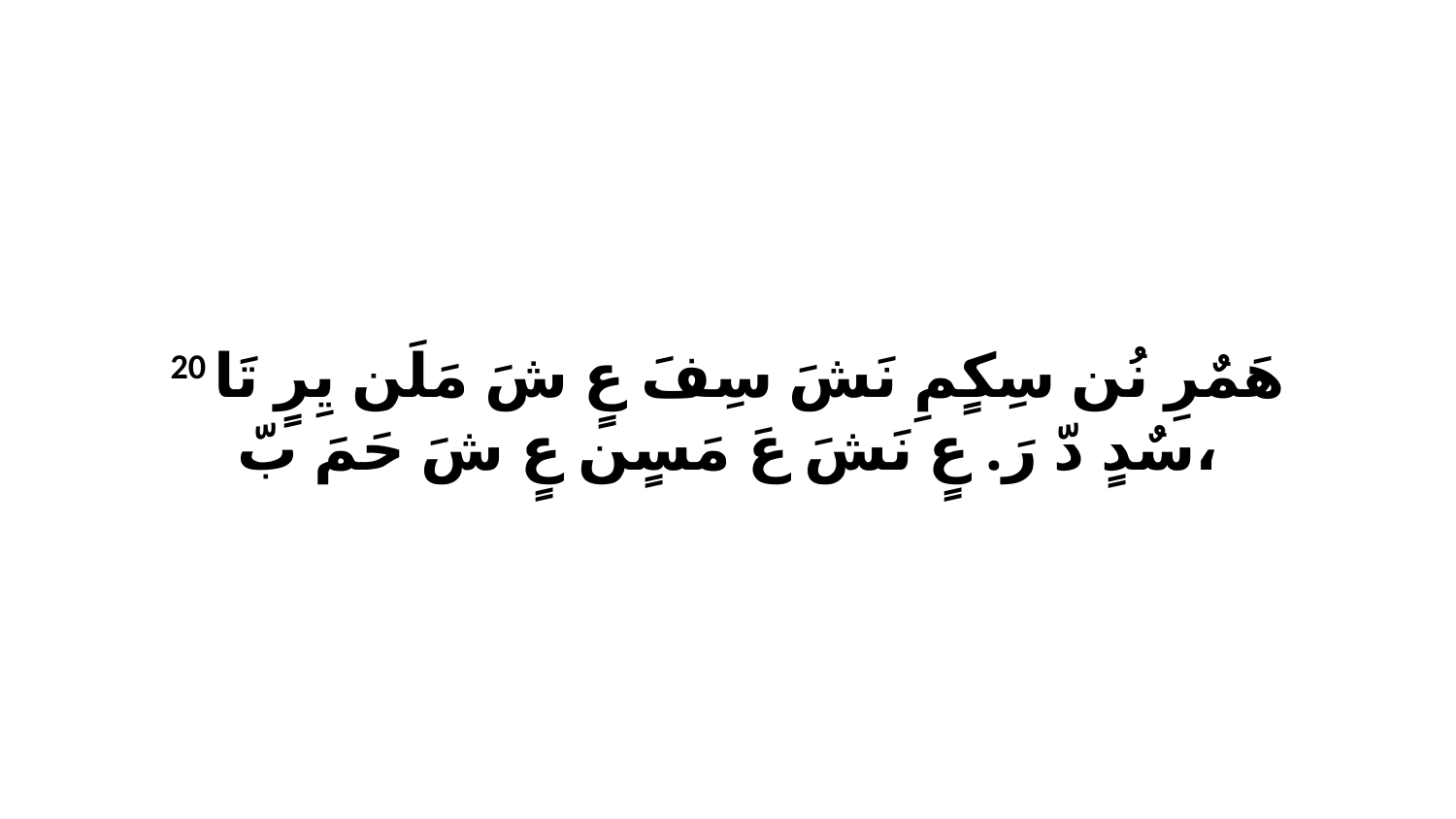

20 هَمٌرِ نُن سِكٍمِ نَشَ سِفَ عٍ شَ مَلَن يِرٍ تَا سٌدٍ دّ رَ. عٍ نَشَ عَ مَسٍن عٍ شَ حَمَ بّ،